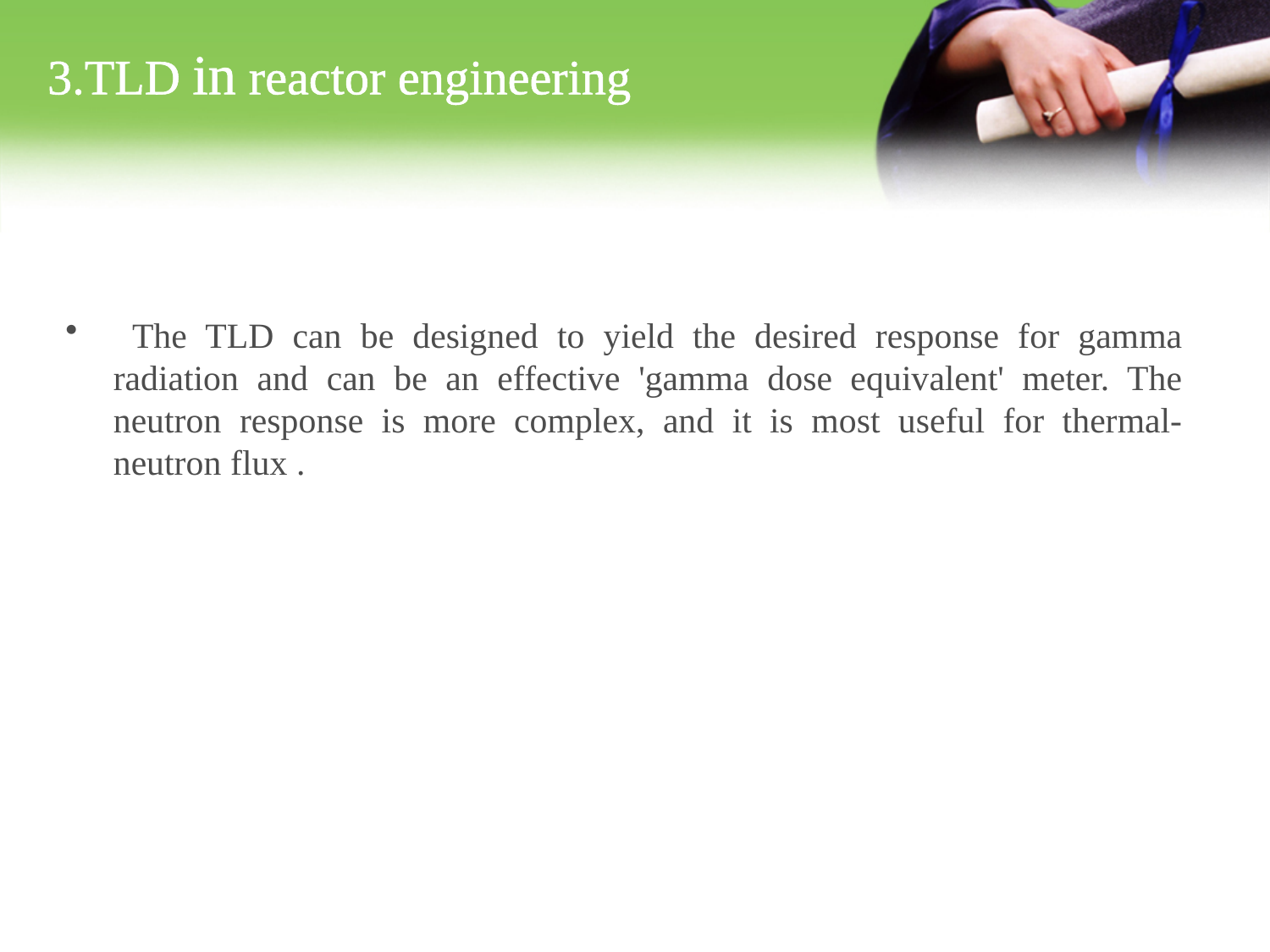

3.TLD in reactor engineering
 The TLD can be designed to yield the desired response for gamma radiation and can be an effective 'gamma dose equivalent' meter. The neutron response is more complex, and it is most useful for thermal-neutron flux .